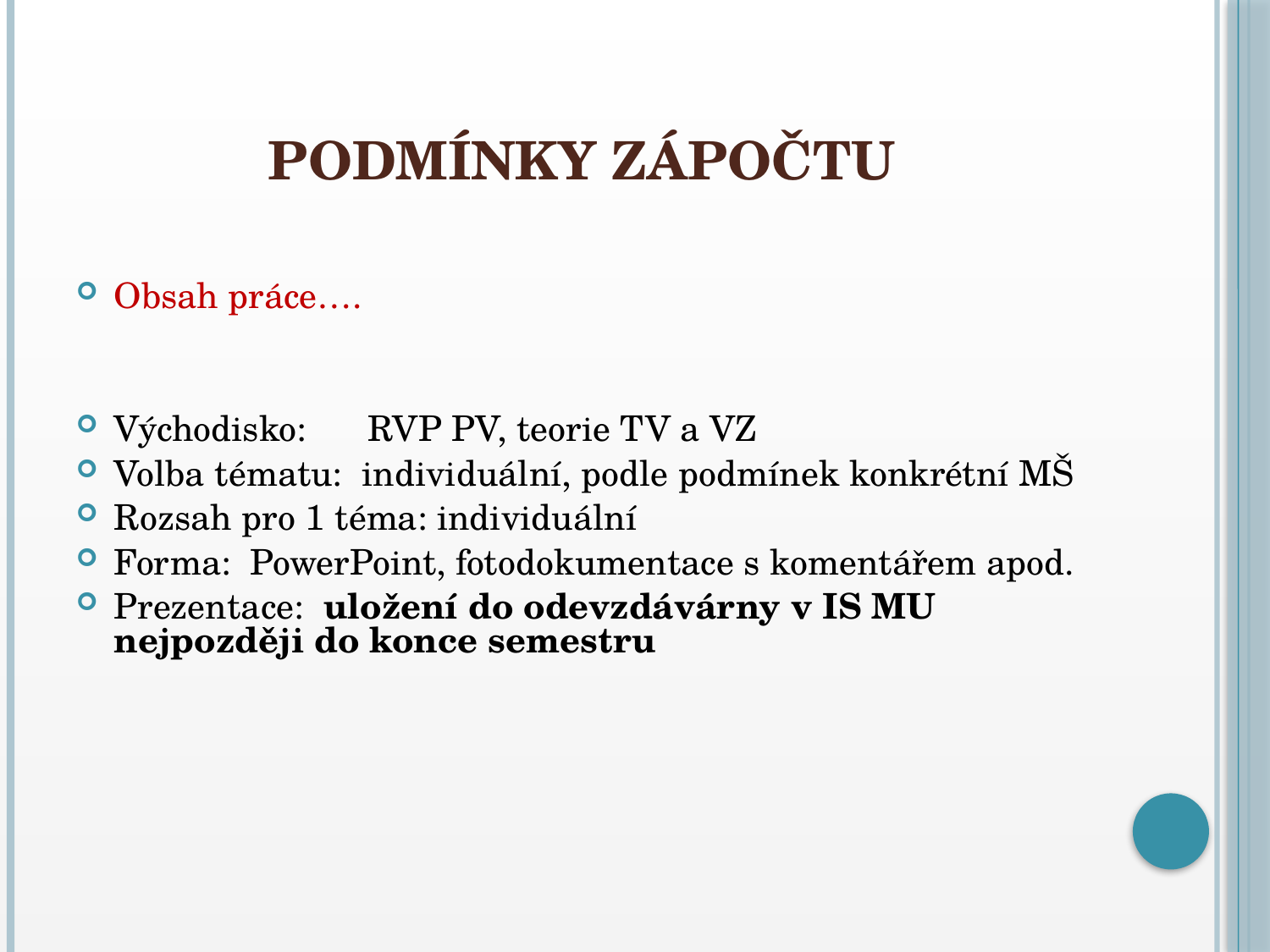

# Podmínky zápočtu

Obsah práce….

Východisko: 	RVP PV, teorie TV a VZ
Volba tématu:  individuální, podle podmínek konkrétní MŠ
Rozsah pro 1 téma: individuální
Forma:  PowerPoint, fotodokumentace s komentářem apod.
Prezentace:  uložení do odevzdávárny v IS MU nejpozději do konce semestru